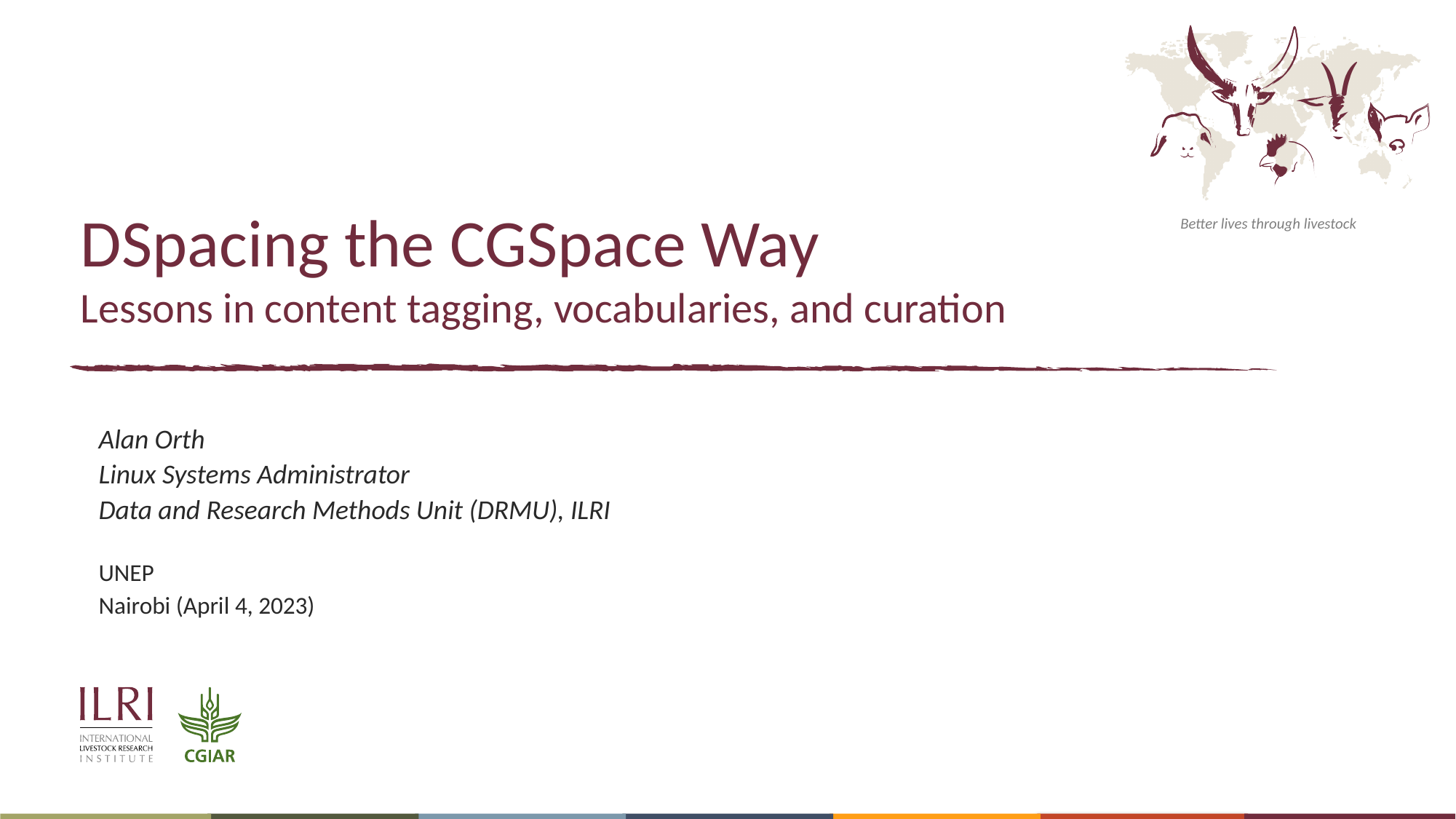

# DSpacing the CGSpace Way Lessons in content tagging, vocabularies, and curation
Alan Orth
Linux Systems Administrator
Data and Research Methods Unit (DRMU), ILRI
UNEP
Nairobi (April 4, 2023)